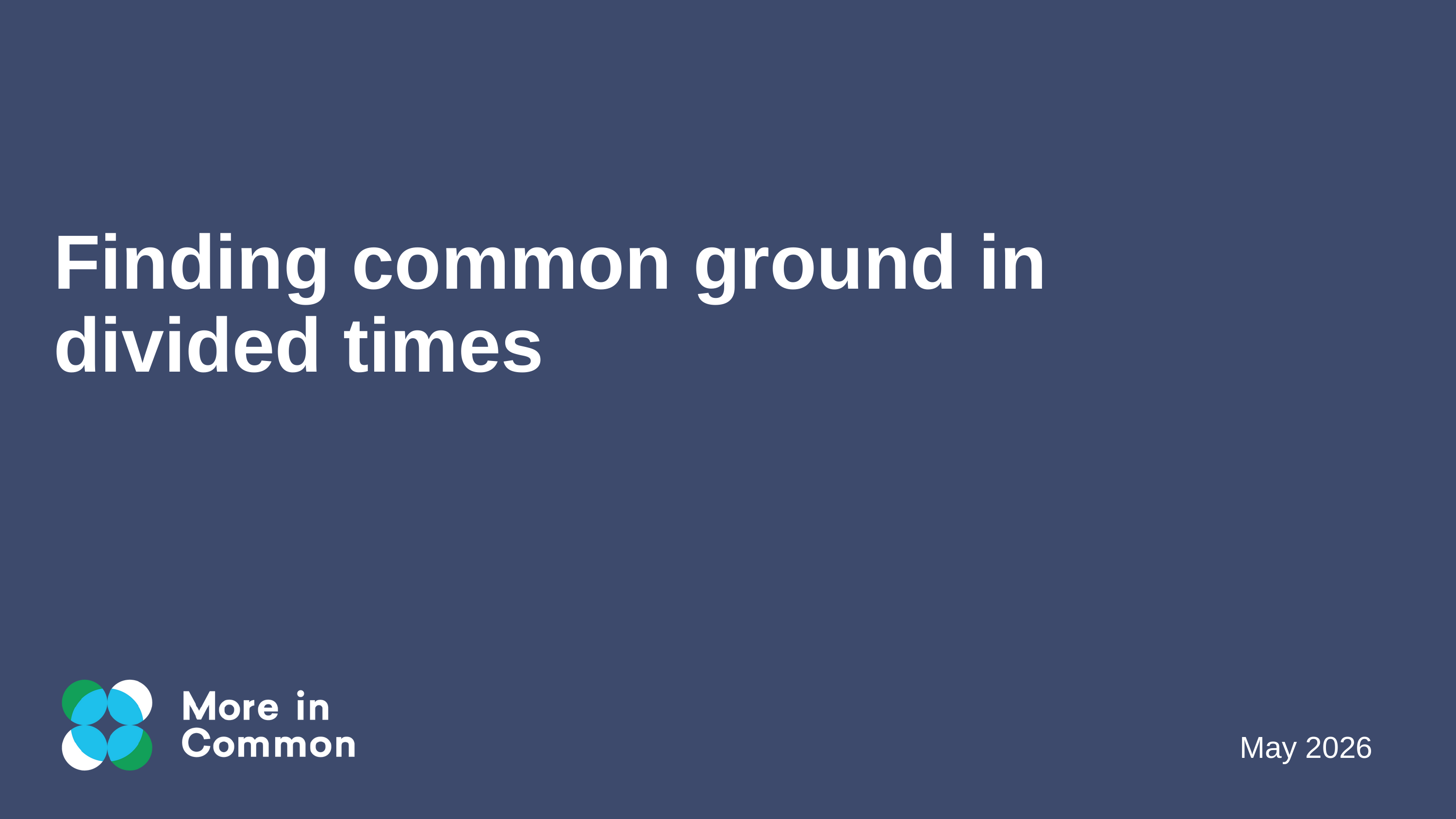

Finding common ground in divided times

May 2026